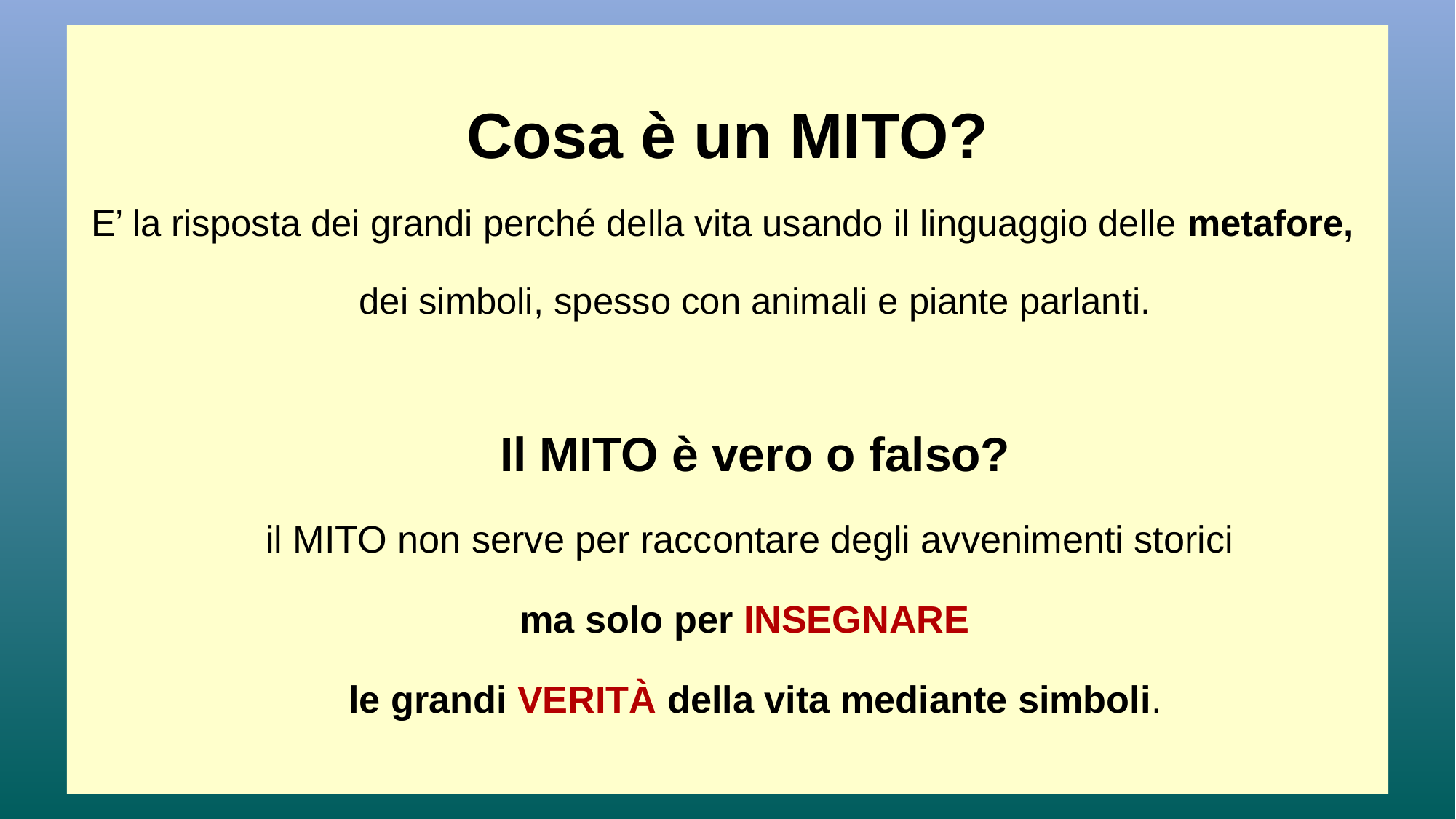

Cosa è un MITO?

E’ la risposta dei grandi perché della vita usando il linguaggio delle metafore,
dei simboli, spesso con animali e piante parlanti.

Il MITO è vero o falso?
il MITO non serve per raccontare degli avvenimenti storici
ma solo per INSEGNARE
le grandi VERITÀ della vita mediante simboli.